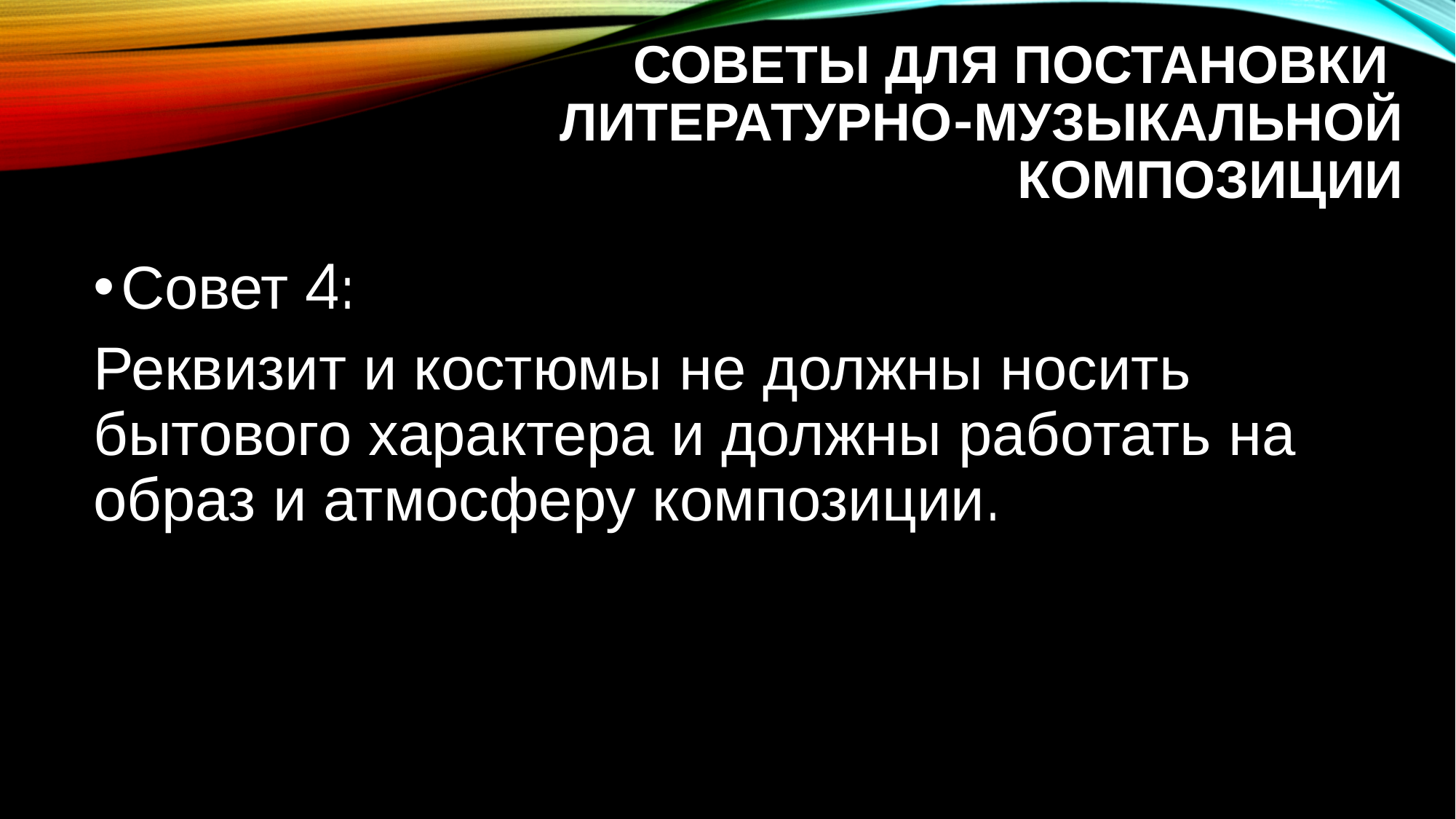

# Советы для постановки литературно-музыкальной композиции
Совет 4:
Реквизит и костюмы не должны носить бытового характера и должны работать на образ и атмосферу композиции.